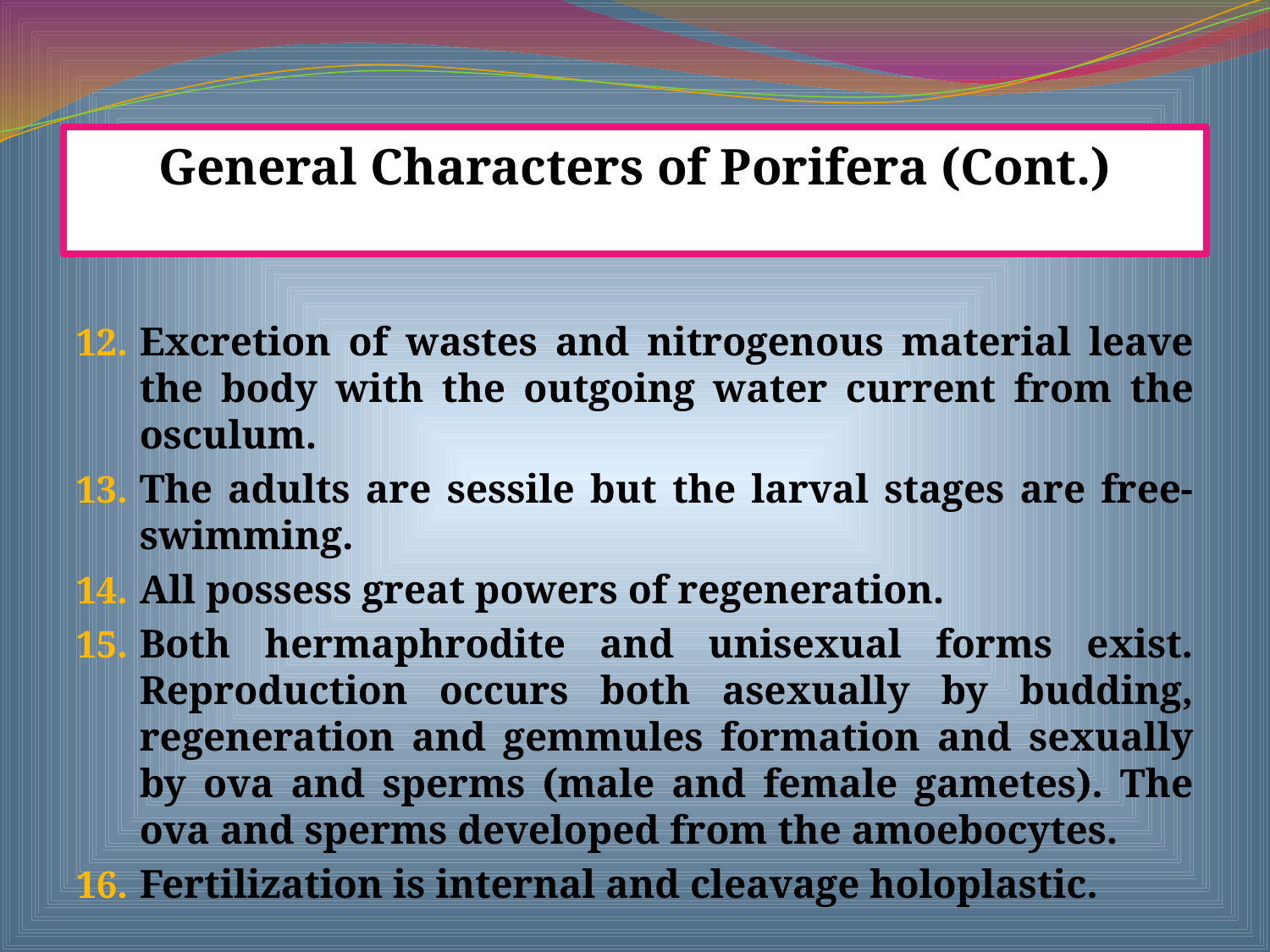

# General Characters of Porifera (Cont.)
Excretion of wastes and nitrogenous material leave the body with the outgoing water current from the osculum.
The adults are sessile but the larval stages are free-swimming.
All possess great powers of regeneration.
Both hermaphrodite and unisexual forms exist. Reproduction occurs both asexually by budding, regeneration and gemmules formation and sexually by ova and sperms (male and female gametes). The ova and sperms developed from the amoebocytes.
Fertilization is internal and cleavage holoplastic.